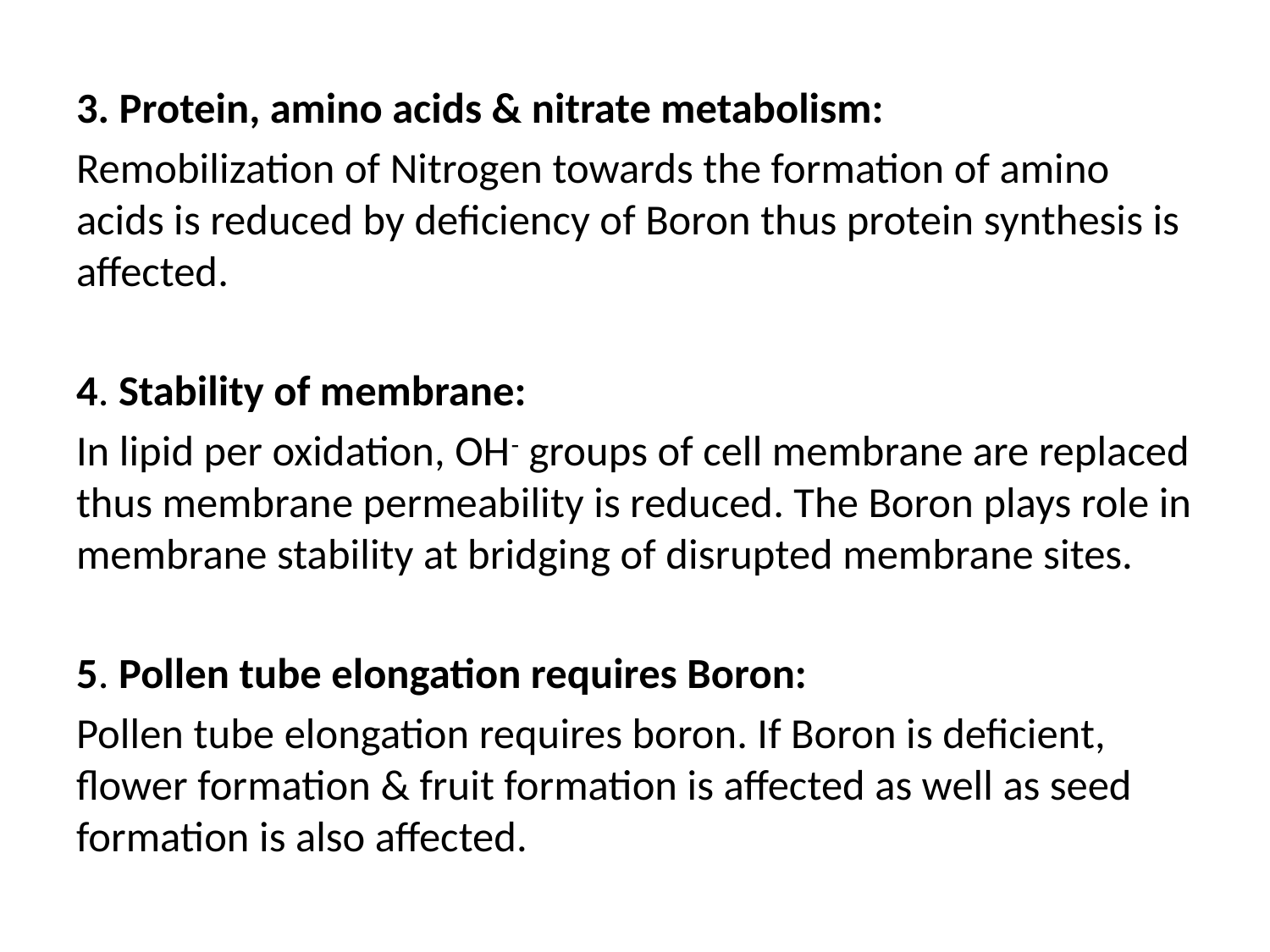

3. Protein, amino acids & nitrate metabolism:
Remobilization of Nitrogen towards the formation of amino acids is reduced by deficiency of Boron thus protein synthesis is affected.

4. Stability of membrane:
In lipid per oxidation, OH­­‑ groups of cell membrane are replaced thus membrane permeability is reduced. The Boron plays role in membrane stability at bridging of disrupted membrane sites.

5. Pollen tube elongation requires Boron:
Pollen tube elongation requires boron. If Boron is deficient, flower formation & fruit formation is affected as well as seed formation is also affected.